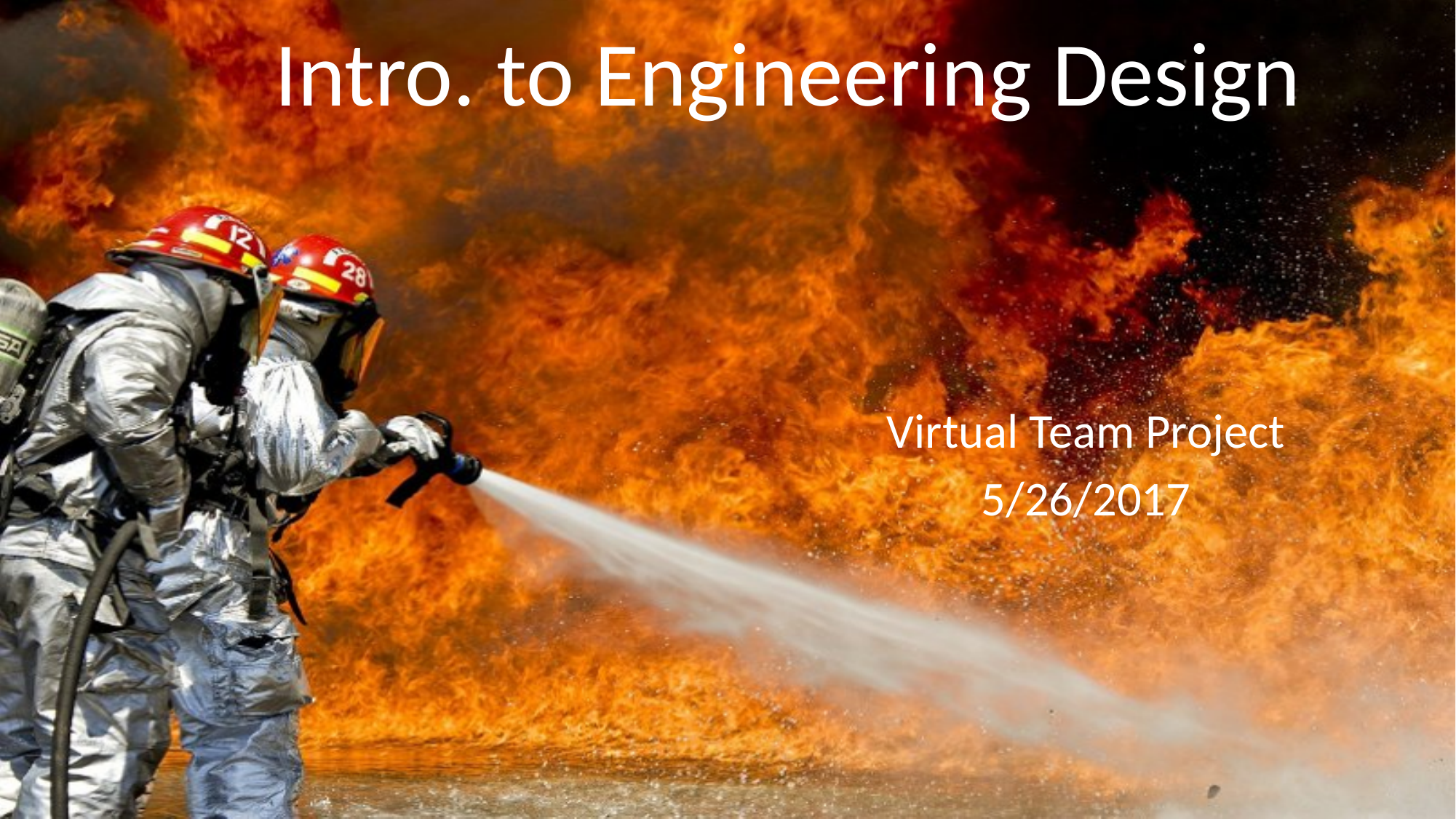

# Intro. to Engineering Design
Virtual Team Project
5/26/2017